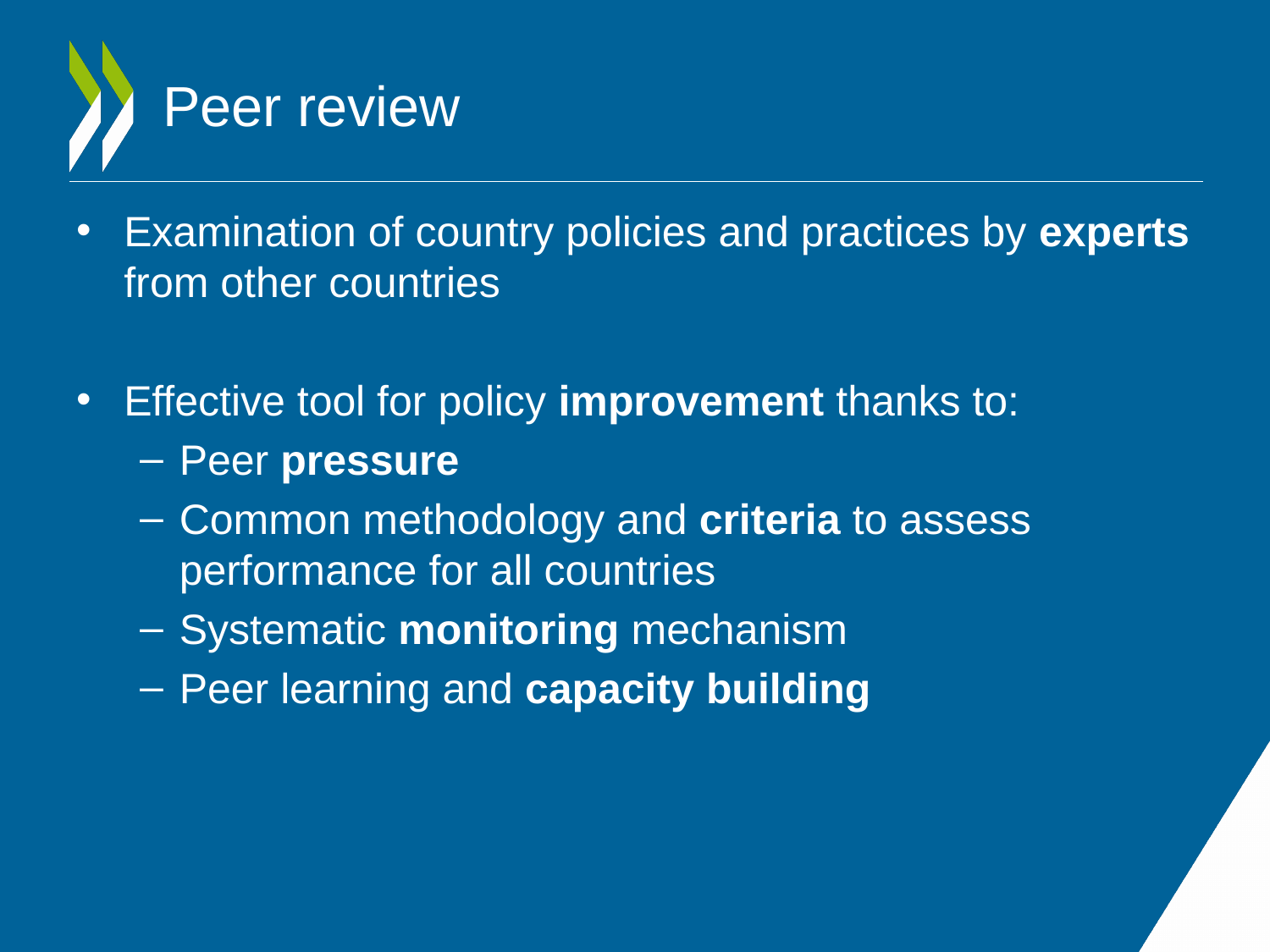

# Peer review
Examination of country policies and practices by experts from other countries

Effective tool for policy improvement thanks to:
Peer pressure
Common methodology and criteria to assess performance for all countries
Systematic monitoring mechanism
Peer learning and capacity building